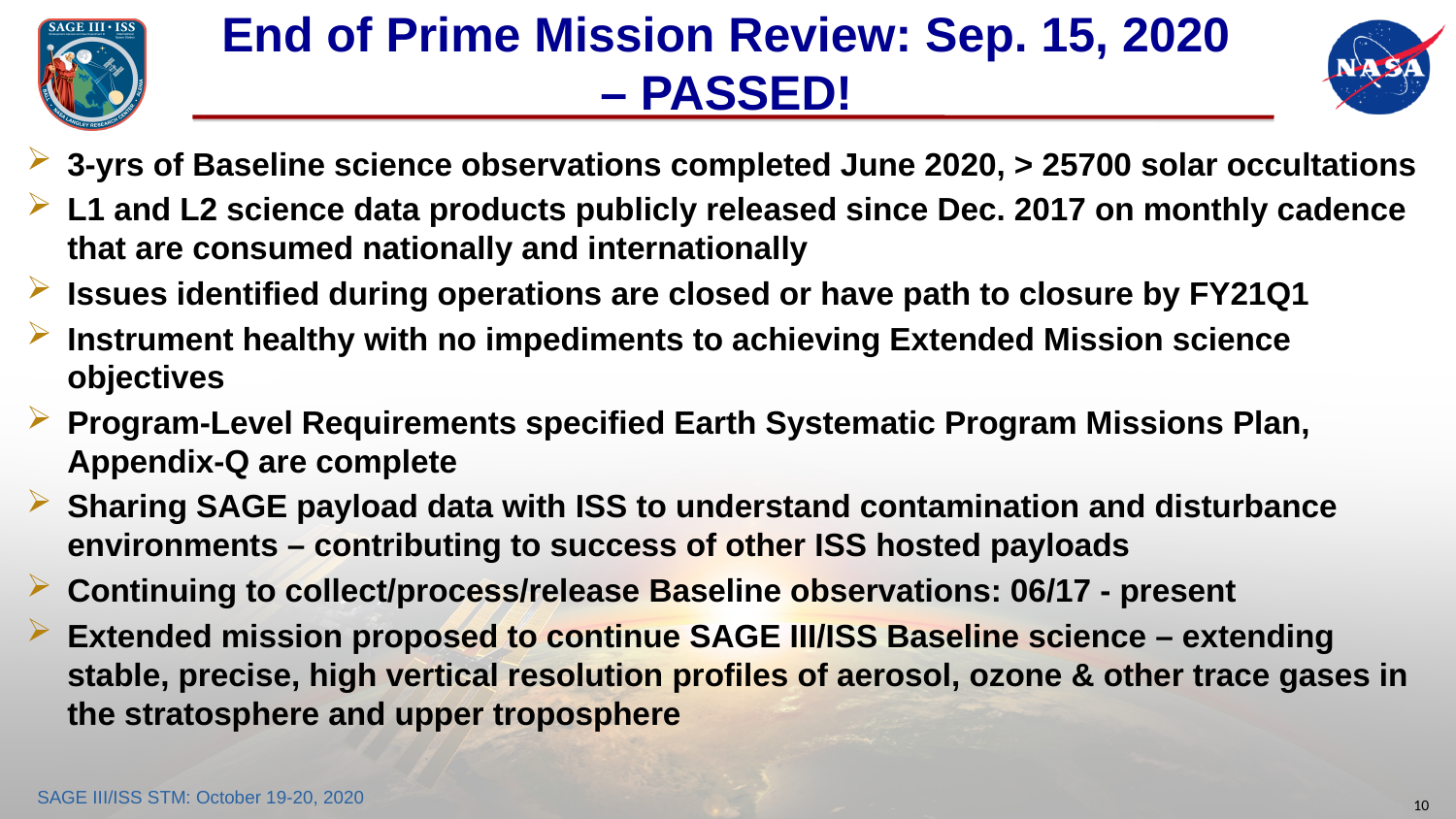

# End of Prime Mission Review: Sep. 15, 2020 – PASSED!
3-yrs of Baseline science observations completed June 2020, > 25700 solar occultations
L1 and L2 science data products publicly released since Dec. 2017 on monthly cadence that are consumed nationally and internationally
Issues identified during operations are closed or have path to closure by FY21Q1
Instrument healthy with no impediments to achieving Extended Mission science objectives
Program-Level Requirements specified Earth Systematic Program Missions Plan, Appendix-Q are complete
Sharing SAGE payload data with ISS to understand contamination and disturbance environments – contributing to success of other ISS hosted payloads
Continuing to collect/process/release Baseline observations: 06/17 - present
Extended mission proposed to continue SAGE III/ISS Baseline science – extending stable, precise, high vertical resolution profiles of aerosol, ozone & other trace gases in the stratosphere and upper troposphere